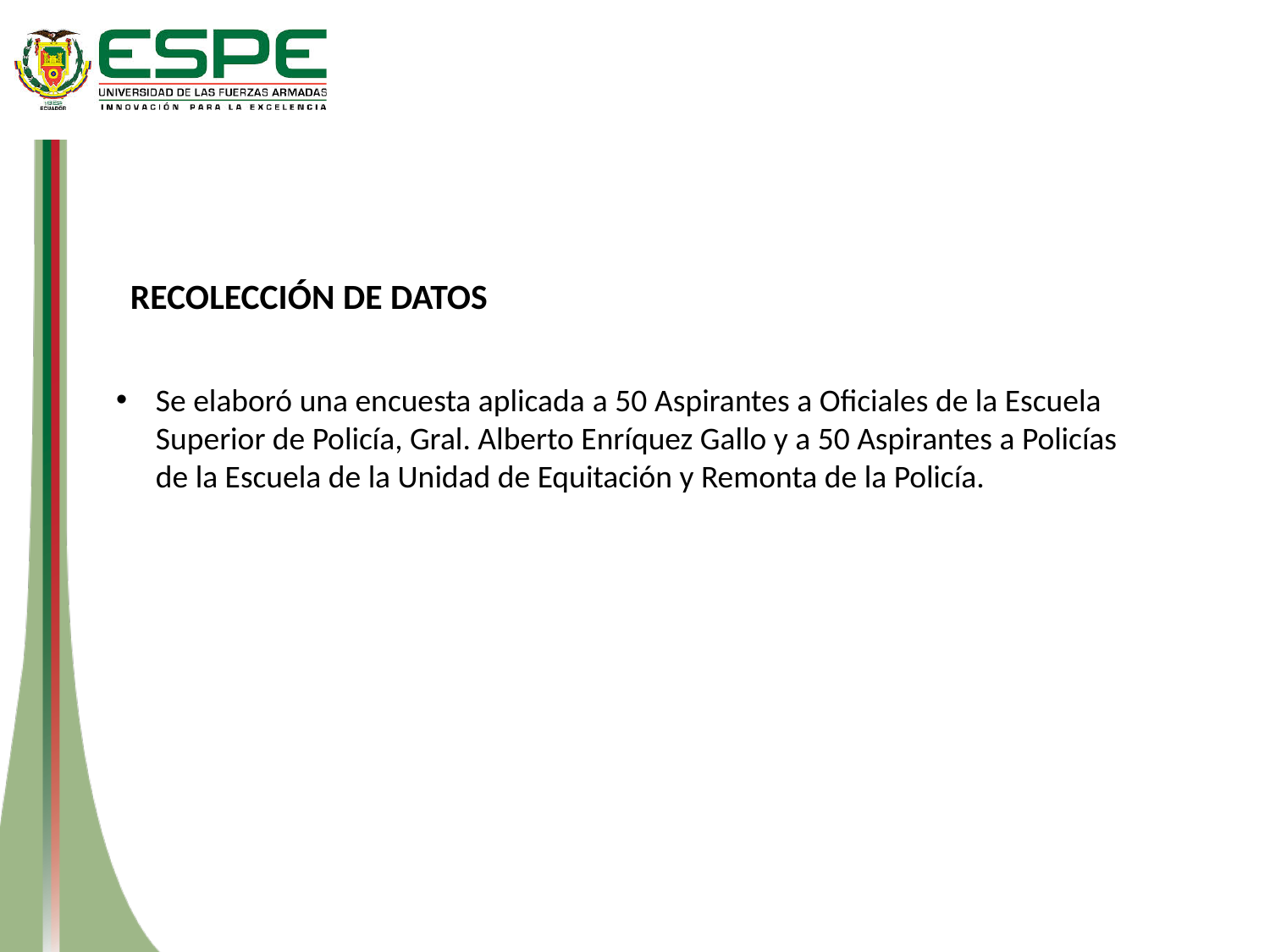

RECOLECCIÓN DE DATOS
Se elaboró una encuesta aplicada a 50 Aspirantes a Oficiales de la Escuela Superior de Policía, Gral. Alberto Enríquez Gallo y a 50 Aspirantes a Policías de la Escuela de la Unidad de Equitación y Remonta de la Policía.